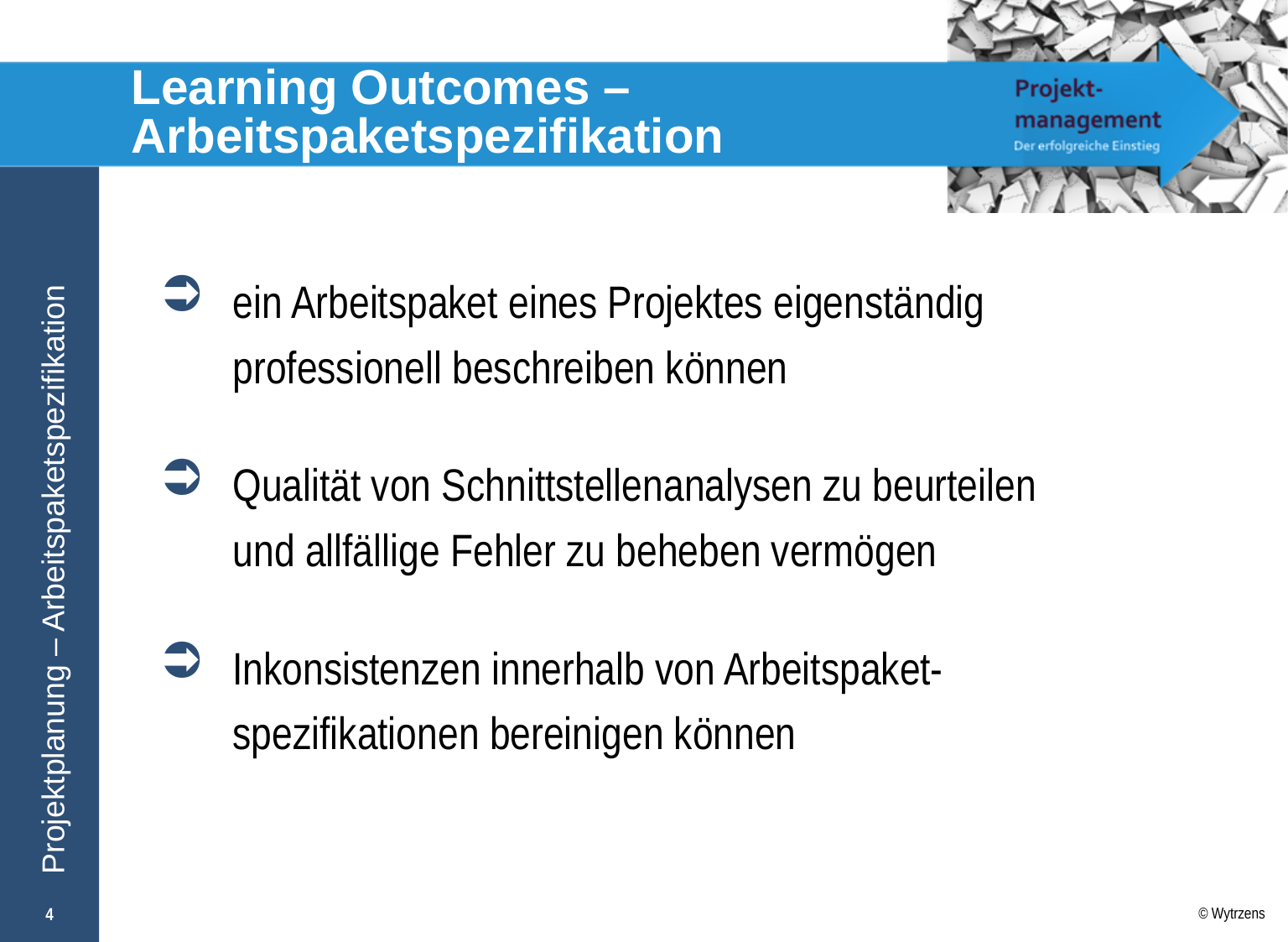

# Learning Outcomes – Arbeitspaketspezifikation
ein Arbeitspaket eines Projektes eigenständig professionell beschreiben können
Qualität von Schnittstellenanalysen zu beurteilen und allfällige Fehler zu beheben vermögen
Inkonsistenzen innerhalb von Arbeitspaket-spezifikationen bereinigen können
4